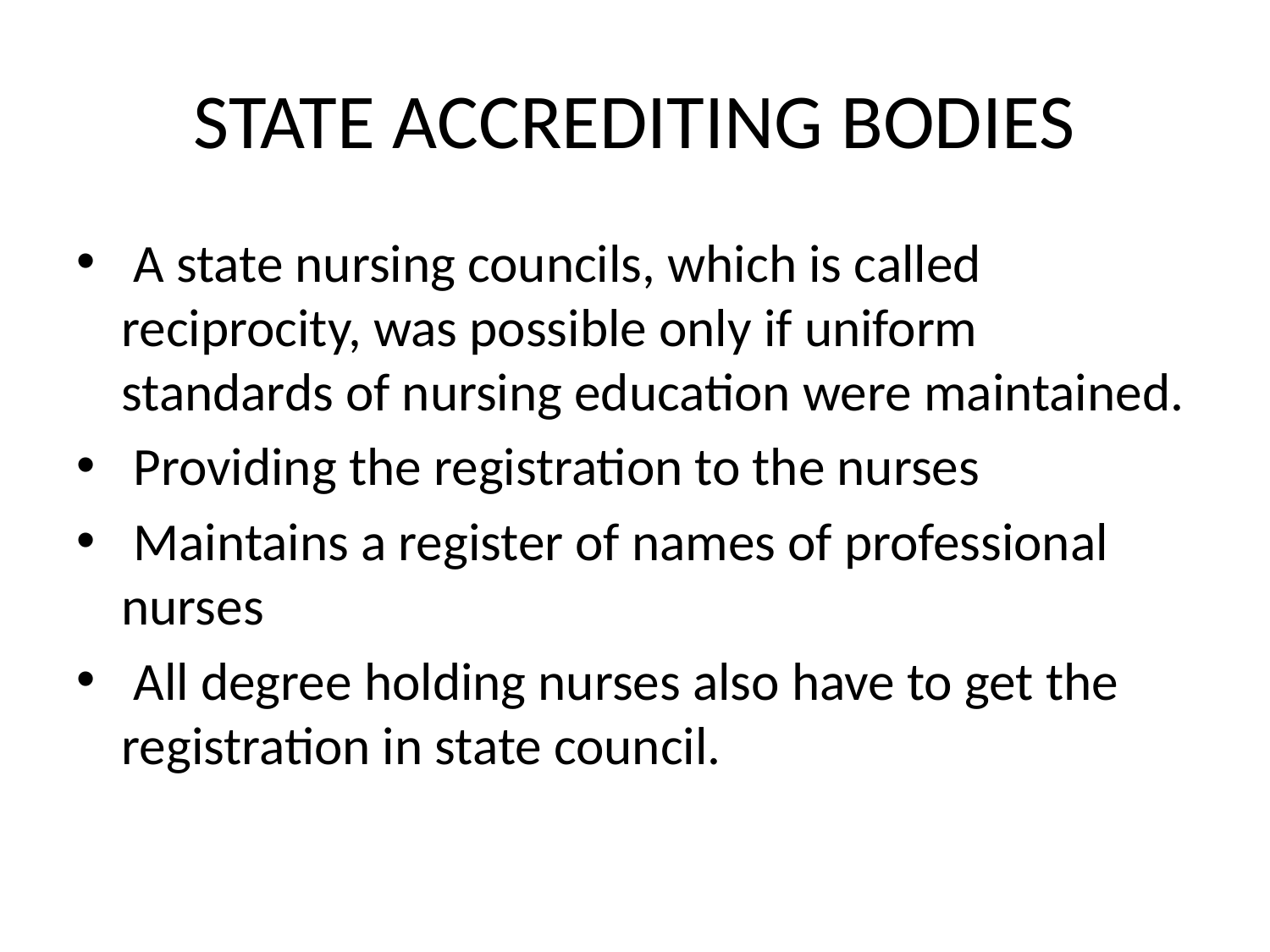

# STATE ACCREDITING BODIES
 A state nursing councils, which is called reciprocity, was possible only if uniform standards of nursing education were maintained.
 Providing the registration to the nurses
 Maintains a register of names of professional nurses
 All degree holding nurses also have to get the registration in state council.